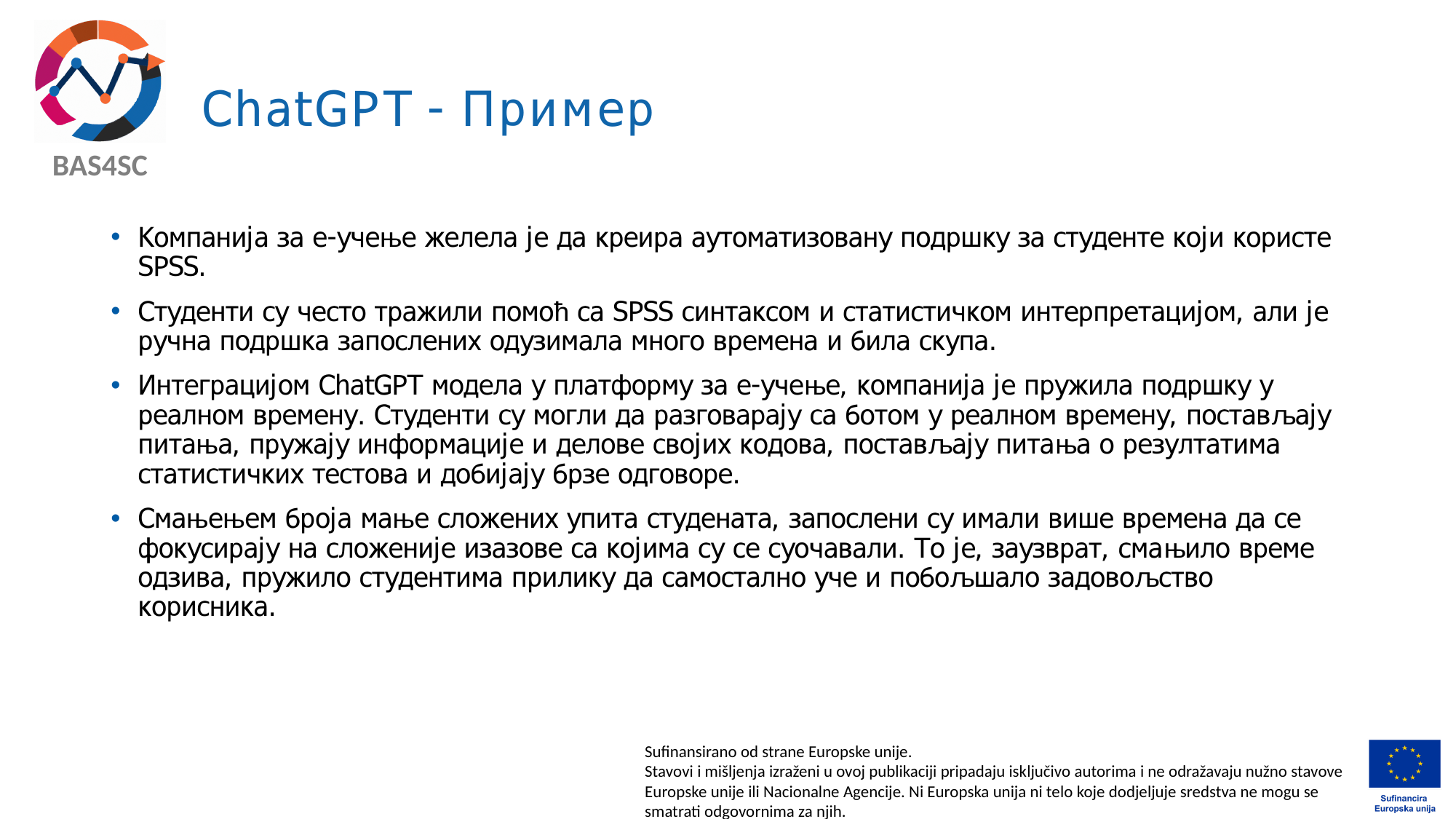

# ChatGPT - Пример
Компанија за е-учење желела је да креира аутоматизовану подршку за студенте који користе SPSS.
Студенти су често тражили помоћ са SPSS синтаксом и статистичком интерпретацијом, али је ручна подршка запослених одузимала много времена и била скупа.
Интеграцијом ChatGPT модела у платформу за е-учење, компанија је пружила подршку у реалном времену. Студенти су могли да разговарају са ботом у реалном времену, постављају питања, пружају информације и делове својих кодова, постављају питања о резултатима статистичких тестова и добијају брзе одговоре.
Смањењем броја мање сложених упита студената, запослени су имали више времена да се фокусирају на сложеније изазове са којима су се суочавали. То је, заузврат, смањило време одзива, пружило студентима прилику да самостално уче и побољшало задовољство корисника.